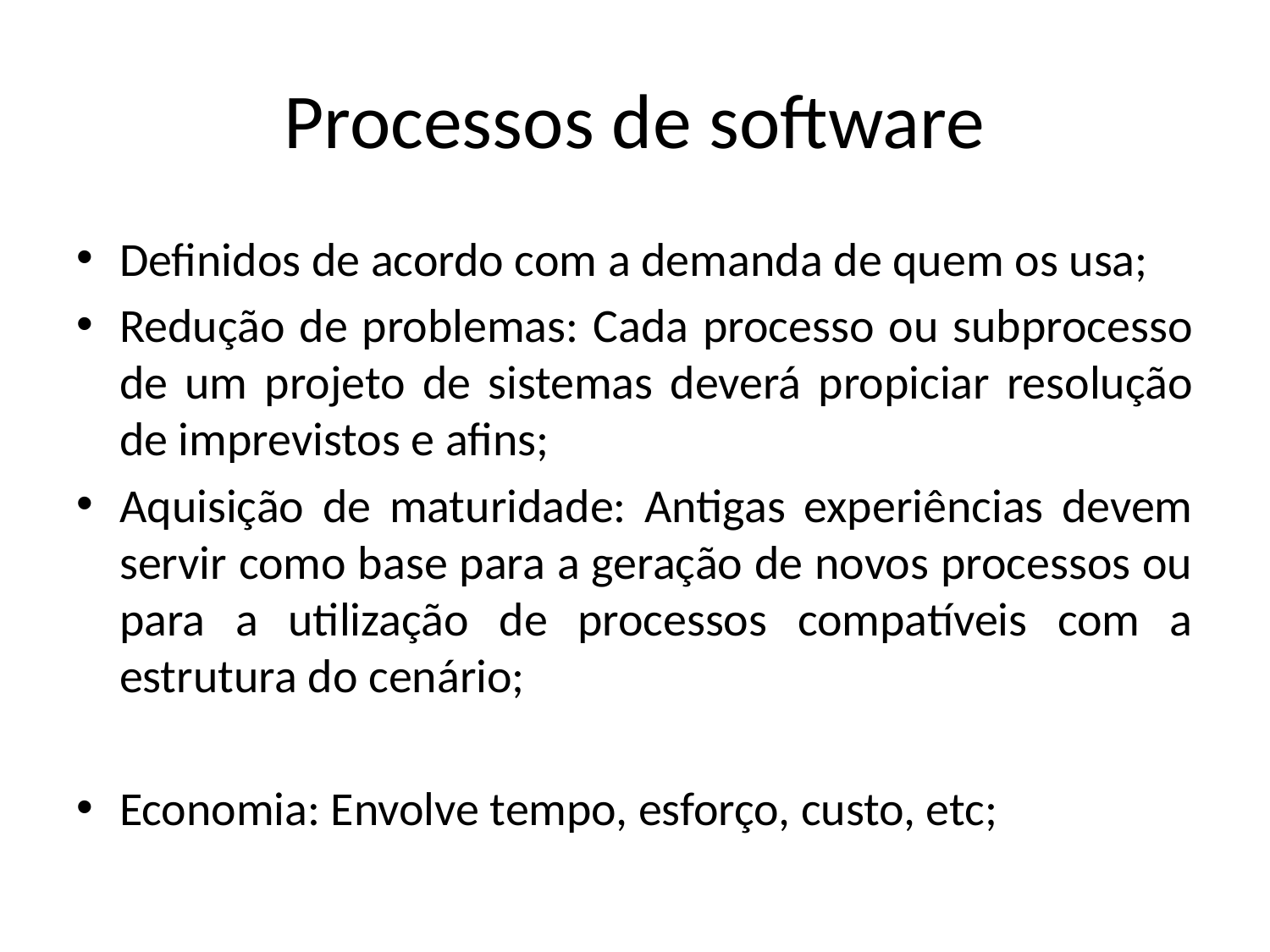

# Processos de software
Definidos de acordo com a demanda de quem os usa;
Redução de problemas: Cada processo ou subprocesso de um projeto de sistemas deverá propiciar resolução de imprevistos e afins;
Aquisição de maturidade: Antigas experiências devem servir como base para a geração de novos processos ou para a utilização de processos compatíveis com a estrutura do cenário;

Economia: Envolve tempo, esforço, custo, etc;